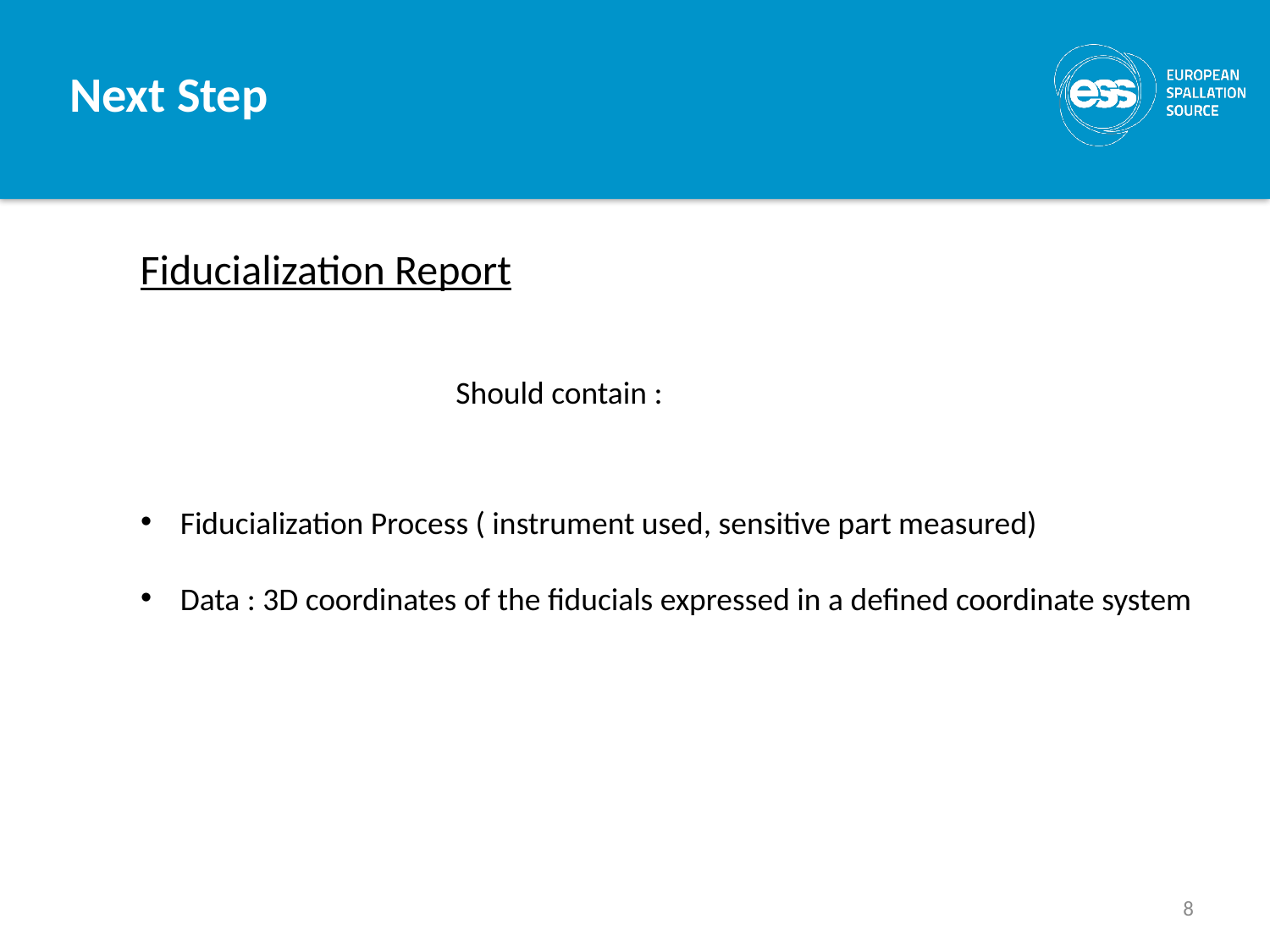

Next Step
Fiducialization Report
Should contain :
Fiducialization Process ( instrument used, sensitive part measured)

Data : 3D coordinates of the fiducials expressed in a defined coordinate system
8